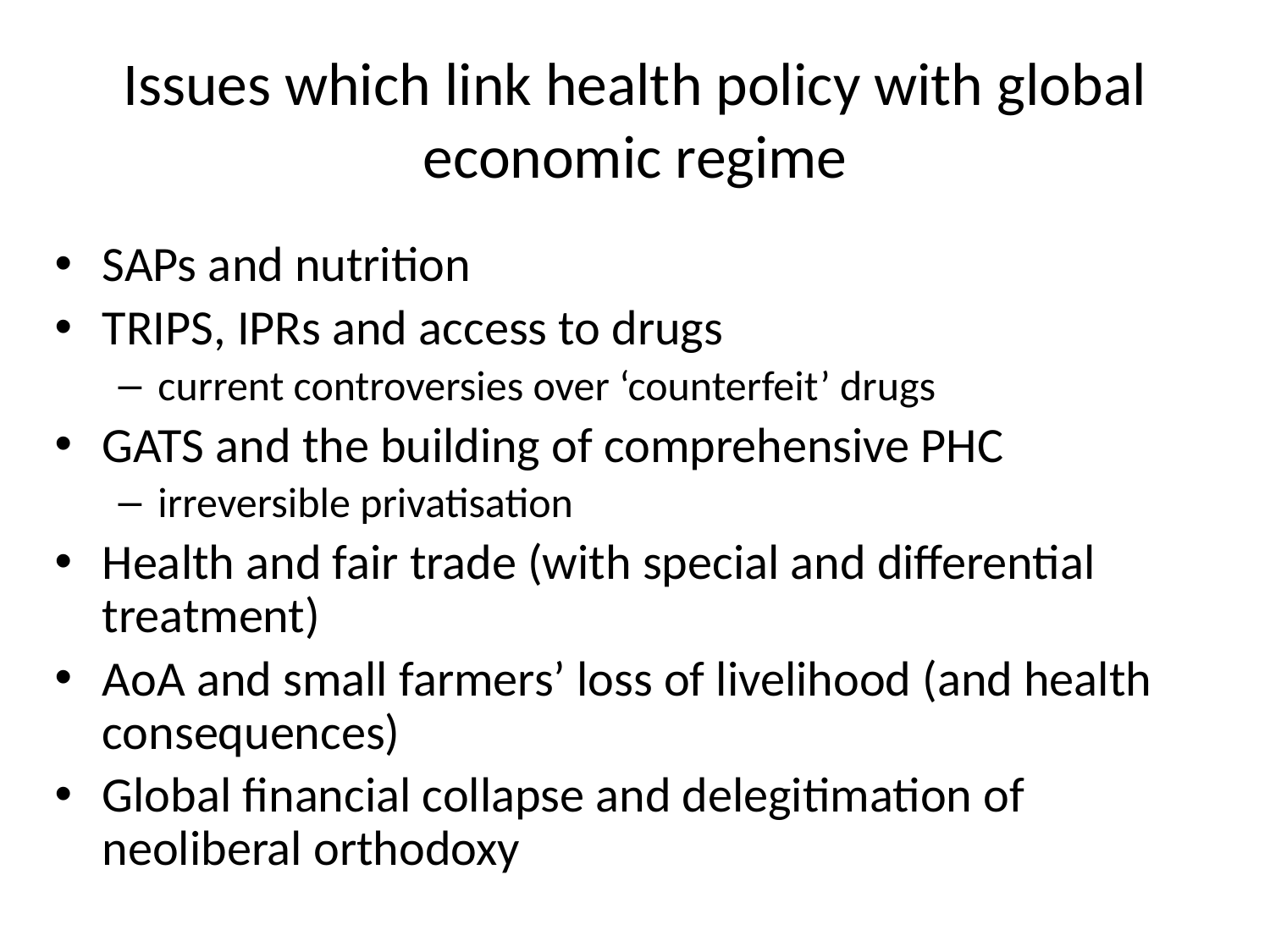

# Issues which link health policy with global economic regime
SAPs and nutrition
TRIPS, IPRs and access to drugs
current controversies over ‘counterfeit’ drugs
GATS and the building of comprehensive PHC
irreversible privatisation
Health and fair trade (with special and differential treatment)
AoA and small farmers’ loss of livelihood (and health consequences)
Global financial collapse and delegitimation of neoliberal orthodoxy